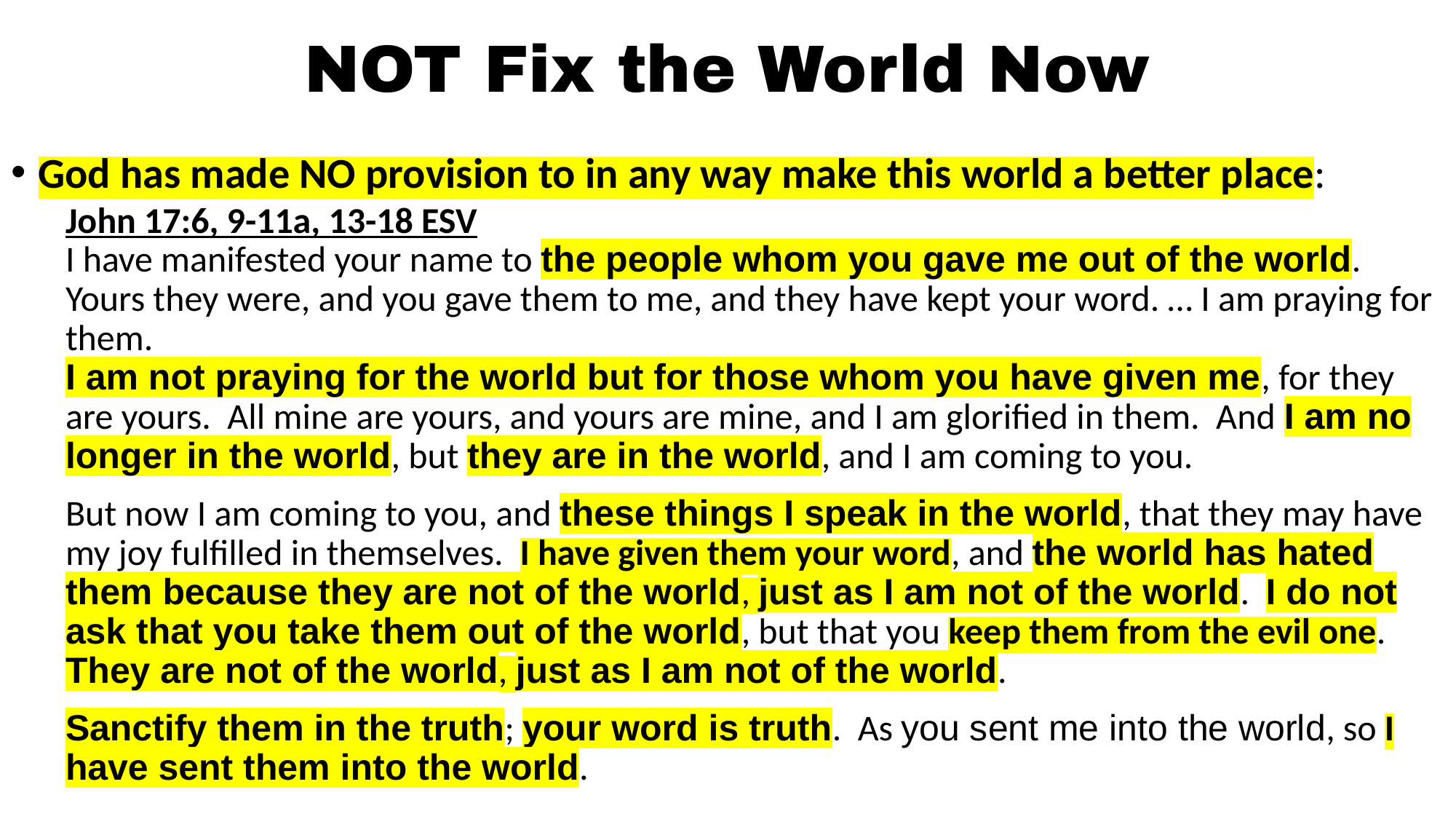

# NOT Fix the World Now
God has made NO provision to in any way make this world a better place:
John 17:6, 9-11a, 13-18 ESV
I have manifested your name to the people whom you gave me out of the world.  Yours they were, and you gave them to me, and they have kept your word. … I am praying for them.
I am not praying for the world but for those whom you have given me, for they are yours.  All mine are yours, and yours are mine, and I am glorified in them.  And I am no longer in the world, but they are in the world, and I am coming to you.
But now I am coming to you, and these things I speak in the world, that they may have my joy fulfilled in themselves.  I have given them your word, and the world has hated them because they are not of the world, just as I am not of the world.  I do not ask that you take them out of the world, but that you keep them from the evil one.  They are not of the world, just as I am not of the world.
Sanctify them in the truth; your word is truth.  As you sent me into the world, so I have sent them into the world.